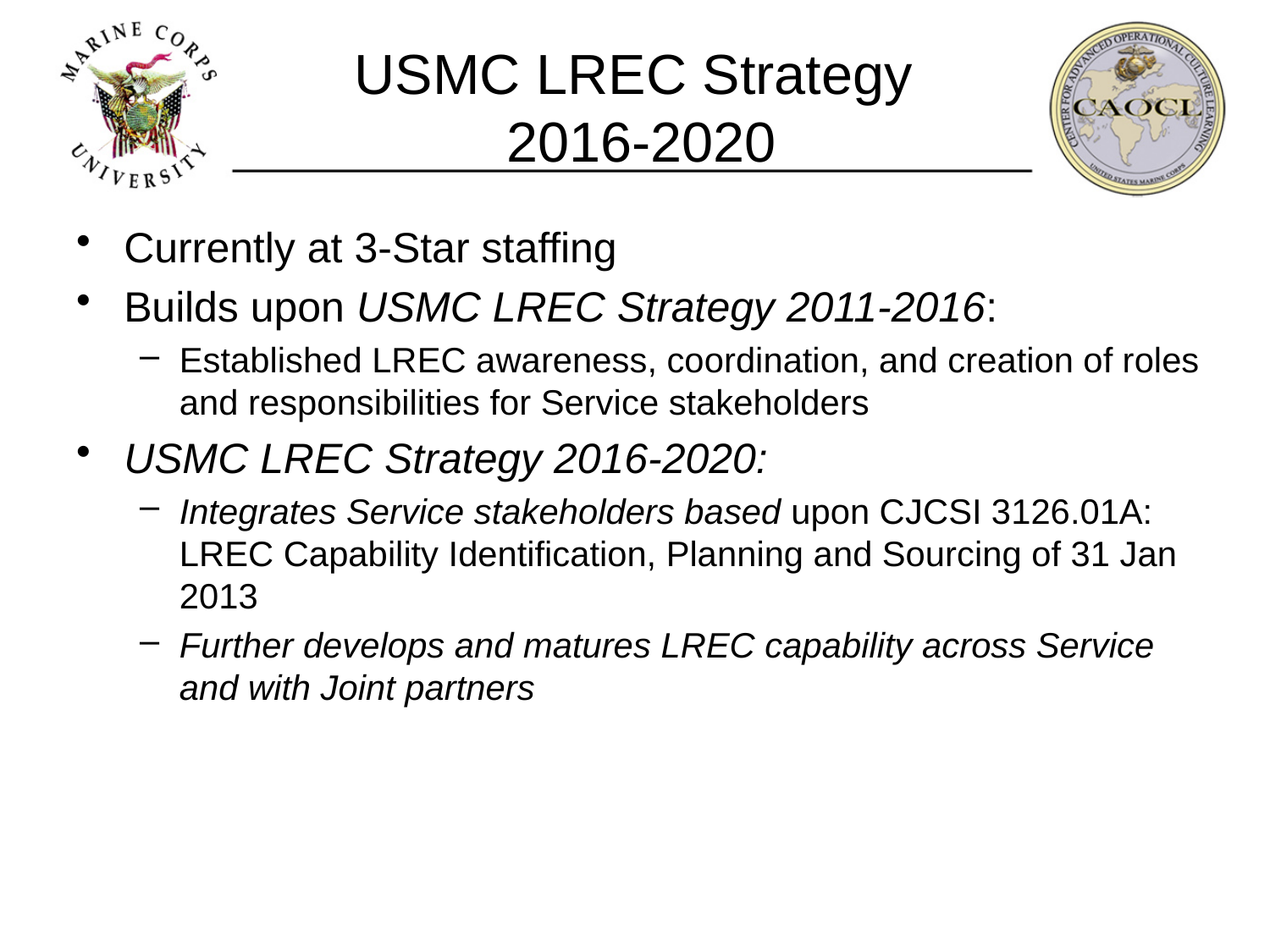

# USMC LREC Strategy 2016-2020
Currently at 3-Star staffing
Builds upon USMC LREC Strategy 2011-2016:
Established LREC awareness, coordination, and creation of roles and responsibilities for Service stakeholders
USMC LREC Strategy 2016-2020:
Integrates Service stakeholders based upon CJCSI 3126.01A: LREC Capability Identification, Planning and Sourcing of 31 Jan 2013
Further develops and matures LREC capability across Service and with Joint partners